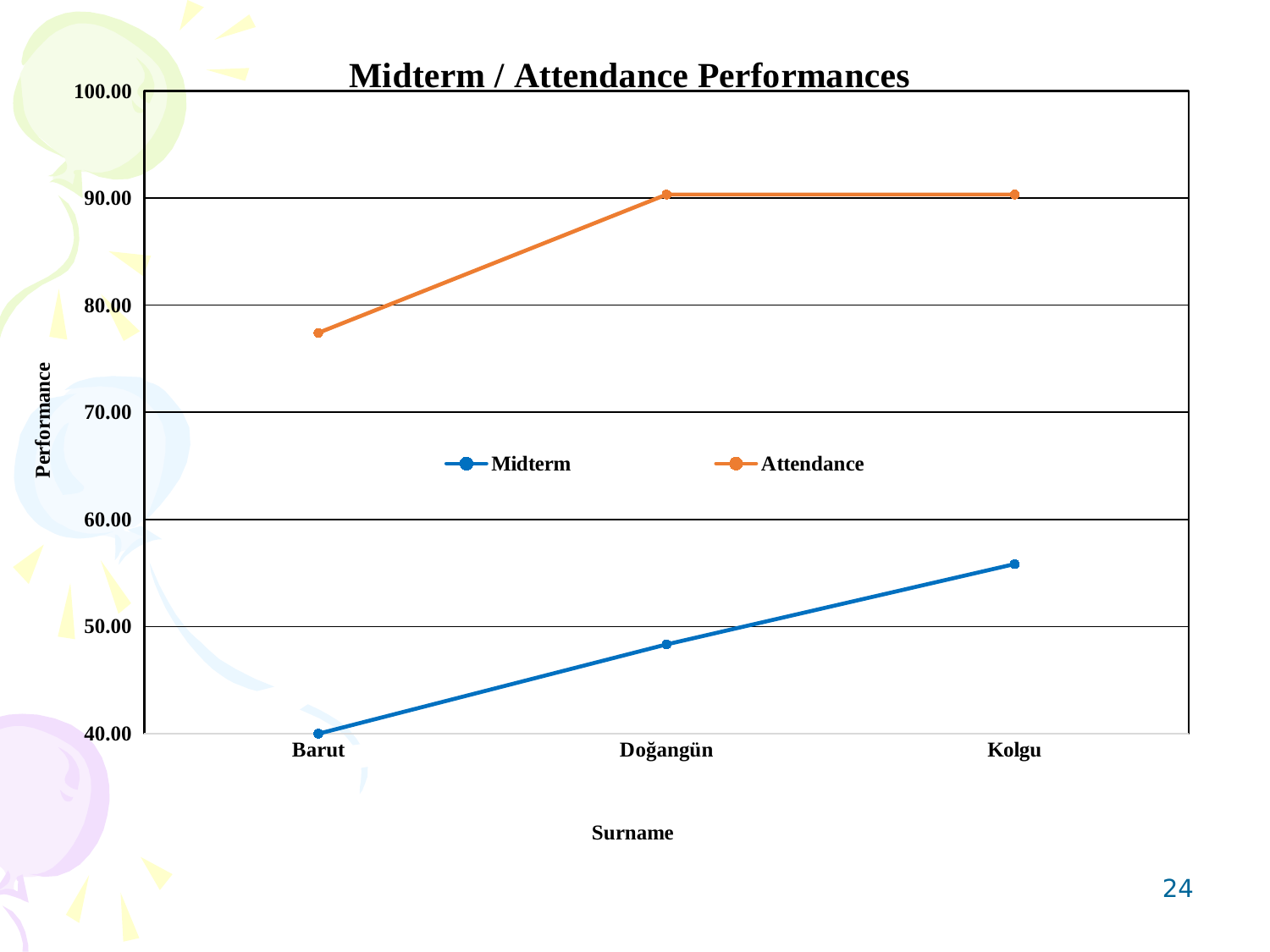

### Chart: Midterm / Attendance Performances

| Category |  |  |
|---|---|---|
| Barut | 40.0 | 77.41935483870968 |
| Doğangün | 48.333333333333336 | 90.3225806451613 |
| Kolgu | 55.833333333333336 | 90.3225806451613 |
24